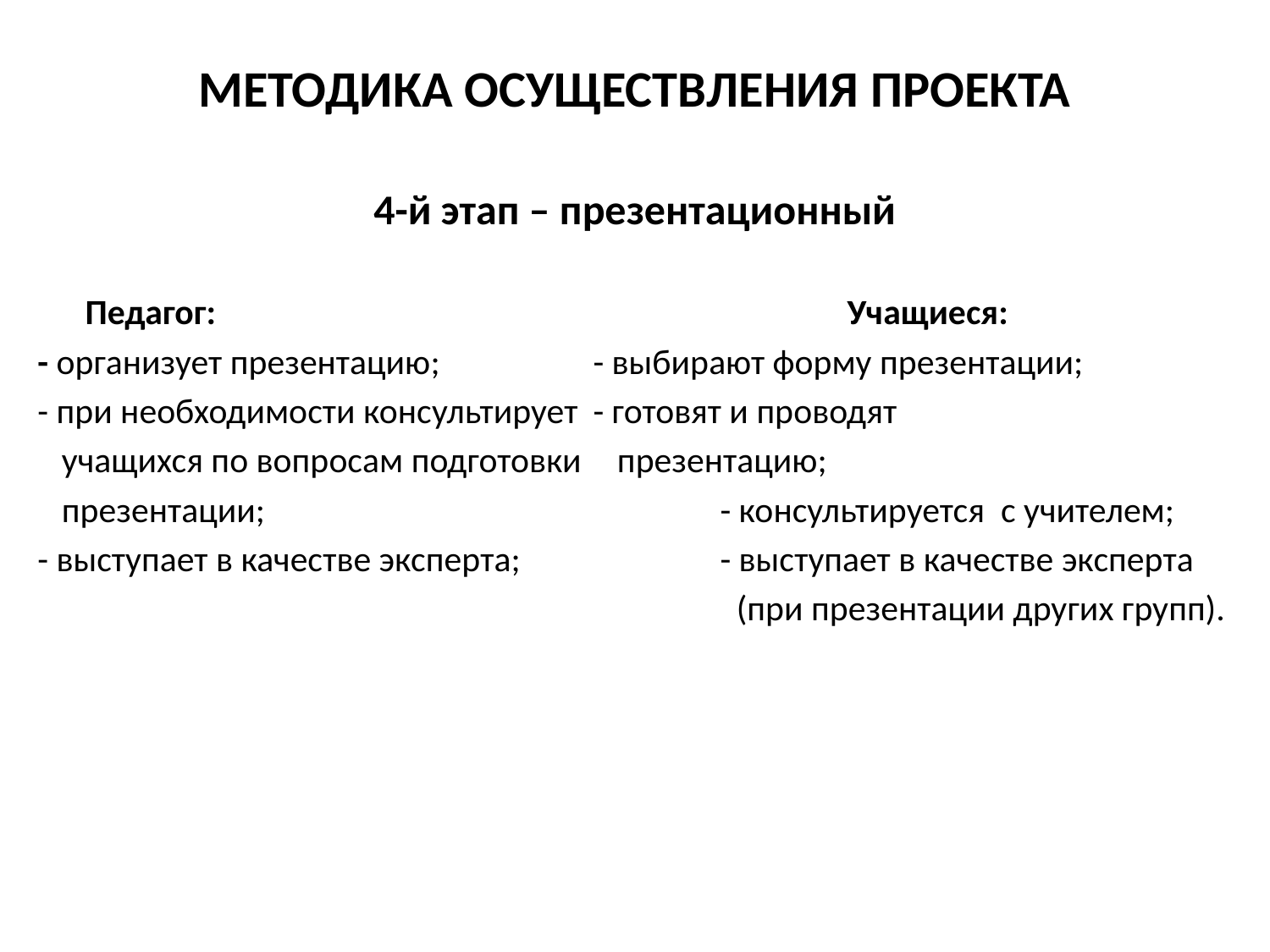

# МЕТОДИКА ОСУЩЕСТВЛЕНИЯ ПРОЕКТА
4-й этап – презентационный

	Педагог:					Учащиеся:
- организует презентацию;		- выбирают форму презентации;
- при необходимости консультирует	- готовят и проводят
   учащихся по вопросам подготовки	   презентацию;
   презентации;				- консультируется  с учителем;
- выступает в качестве эксперта;		- выступает в качестве эксперта
						  (при презентации других групп).